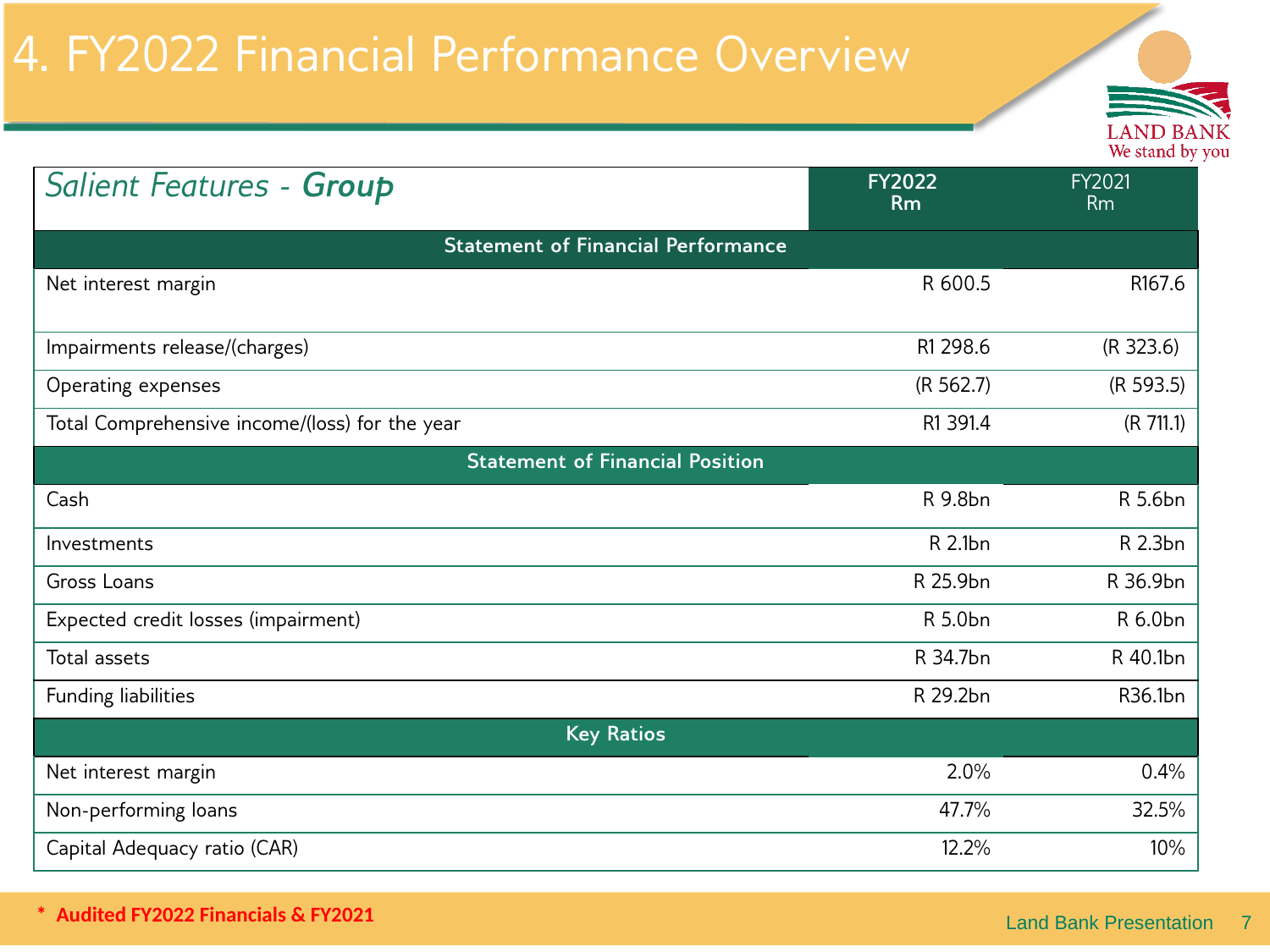

4. FY2022 Financial Performance Overview
Salient Features - Group
| Q-R | FY2022 Rm | FY2021 Rm |
| --- | --- | --- |
| Statement of Financial Performance |  |  |
| Net interest margin | R 600.5 | R167.6 |
| Impairments release/(charges) | R1 298.6 | (R 323.6) |
| Operating expenses | (R 562.7) | (R 593.5) |
| Total Comprehensive income/(loss) for the year | R1 391.4 | (R 711.1) |
| Statement of Financial Position |  |  |
| Cash | R 9.8bn | R 5.6bn |
| Investments | R 2.1bn | R 2.3bn |
| Gross Loans | R 25.9bn | R 36.9bn |
| Expected credit losses (impairment) | R 5.0bn | R 6.0bn |
| Total assets | R 34.7bn | R 40.1bn |
| Funding liabilities | R 29.2bn | R36.1bn |
| Key Ratios |  |  |
| Net interest margin | 2.0% | 0.4% |
| Non-performing loans | 47.7% | 32.5% |
| Capital Adequacy ratio (CAR) | 12.2% | 10% |

*  Audited FY2022 Financials & FY2021